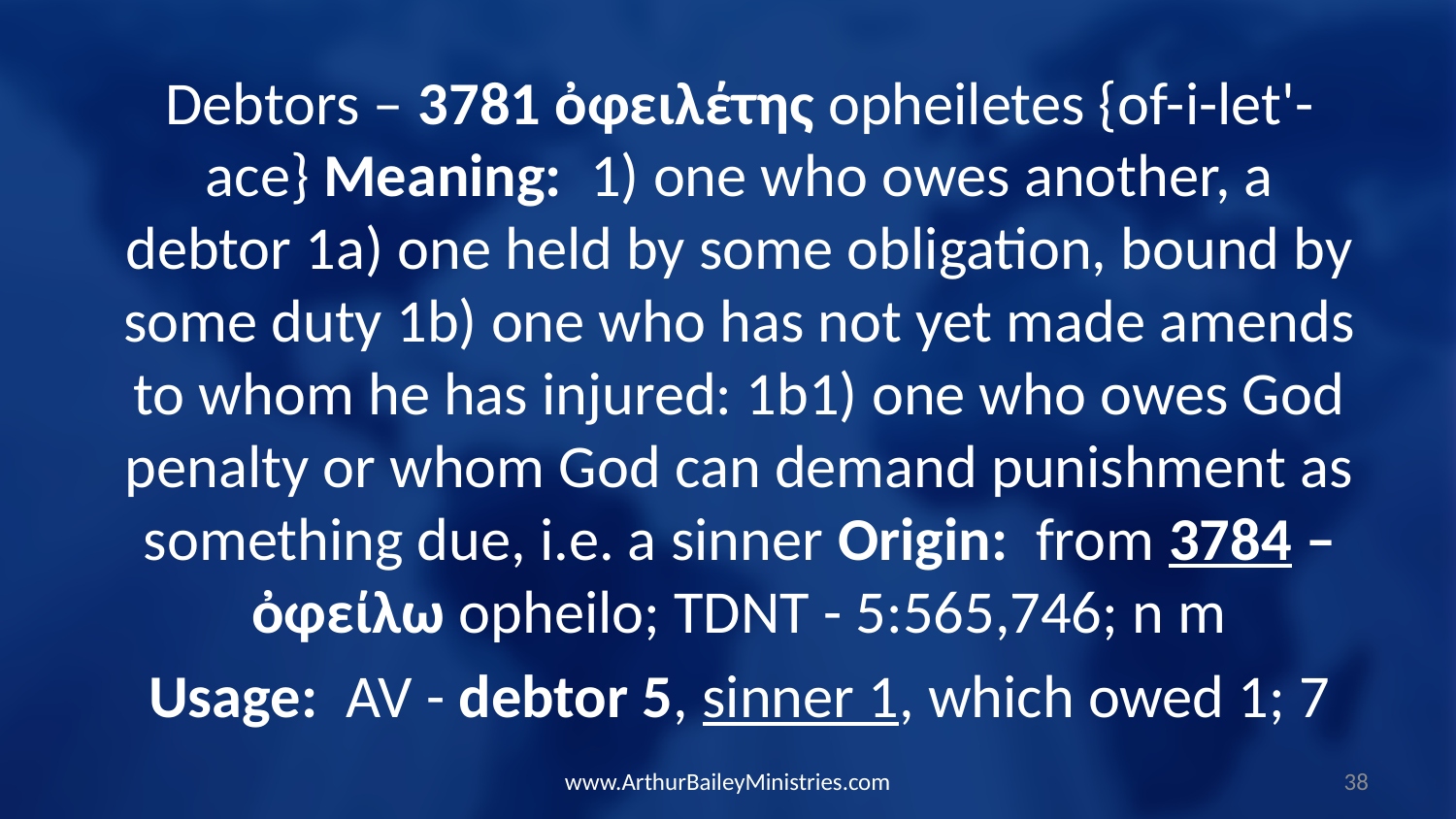

Debtors – 3781 ὀφειλέτης opheiletes {of-i-let'-ace} Meaning:  1) one who owes another, a debtor 1a) one held by some obligation, bound by some duty 1b) one who has not yet made amends to whom he has injured: 1b1) one who owes God penalty or whom God can demand punishment as something due, i.e. a sinner Origin:  from 3784 – ὀφείλω opheilo; TDNT - 5:565,746; n m
Usage:  AV - debtor 5, sinner 1, which owed 1; 7

www.ArthurBaileyMinistries.com
38